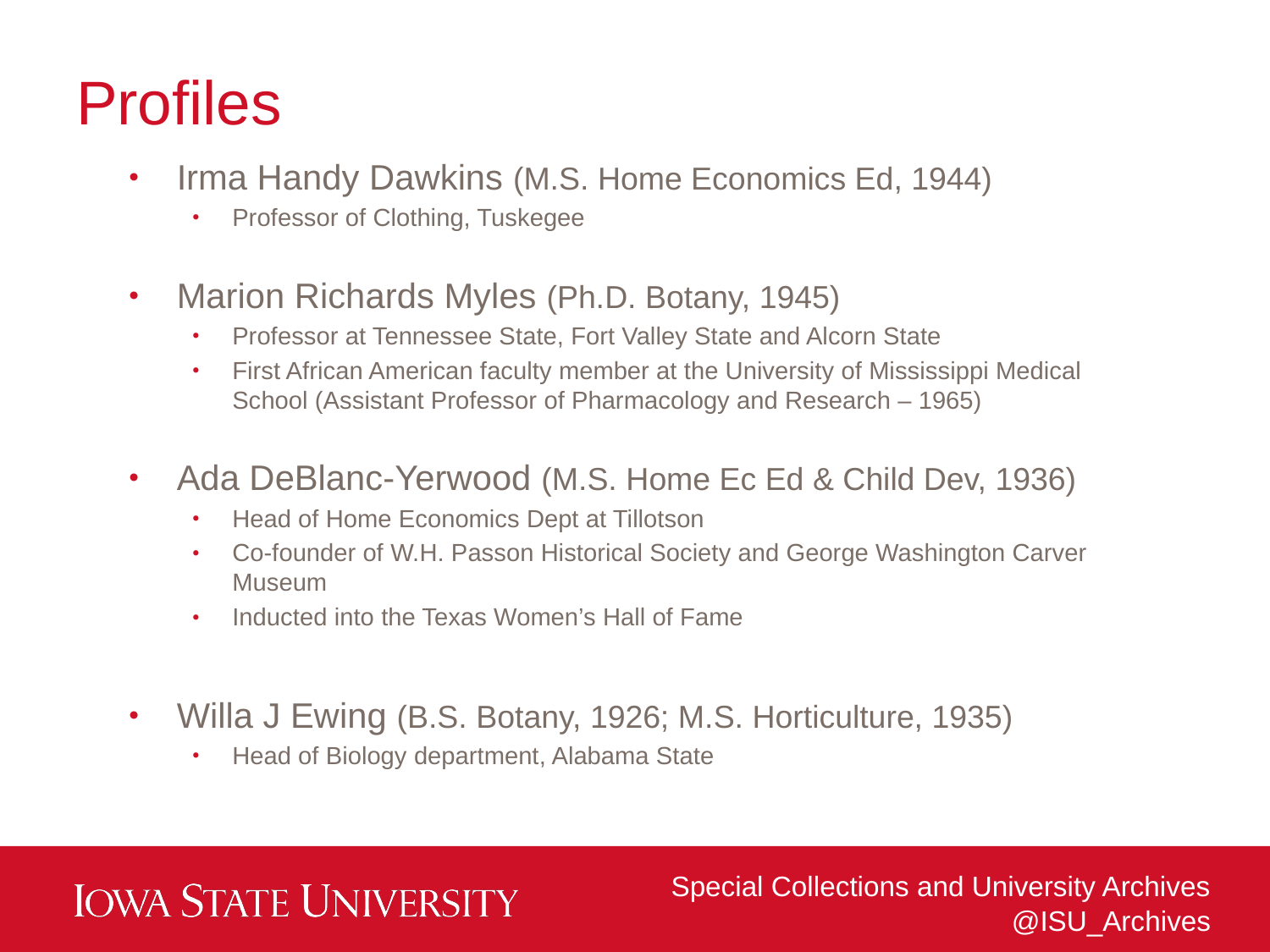

# Profiles
Irma Handy Dawkins (M.S. Home Economics Ed, 1944)
Professor of Clothing, Tuskegee

Marion Richards Myles (Ph.D. Botany, 1945)
Professor at Tennessee State, Fort Valley State and Alcorn State
First African American faculty member at the University of Mississippi Medical School (Assistant Professor of Pharmacology and Research – 1965)

Ada DeBlanc-Yerwood (M.S. Home Ec Ed & Child Dev, 1936)
Head of Home Economics Dept at Tillotson
Co-founder of W.H. Passon Historical Society and George Washington Carver Museum
Inducted into the Texas Women’s Hall of Fame

Willa J Ewing (B.S. Botany, 1926; M.S. Horticulture, 1935)
Head of Biology department, Alabama State